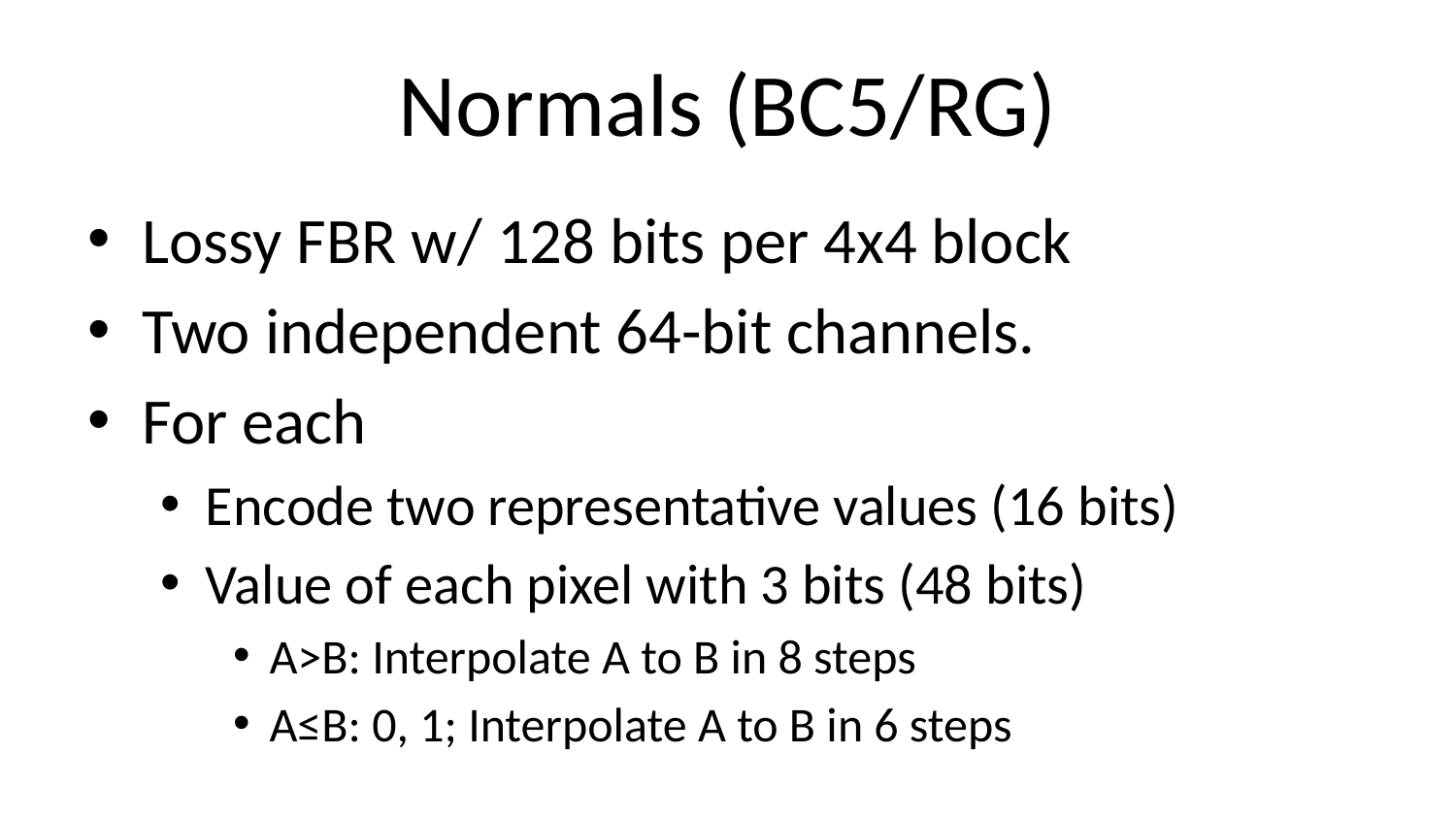

# Normals (BC5/RG)
Lossy FBR w/ 128 bits per 4x4 block
Two independent 64-bit channels.
For each
Encode two representative values (16 bits)
Value of each pixel with 3 bits (48 bits)
A>B: Interpolate A to B in 8 steps
A≤B: 0, 1; Interpolate A to B in 6 steps